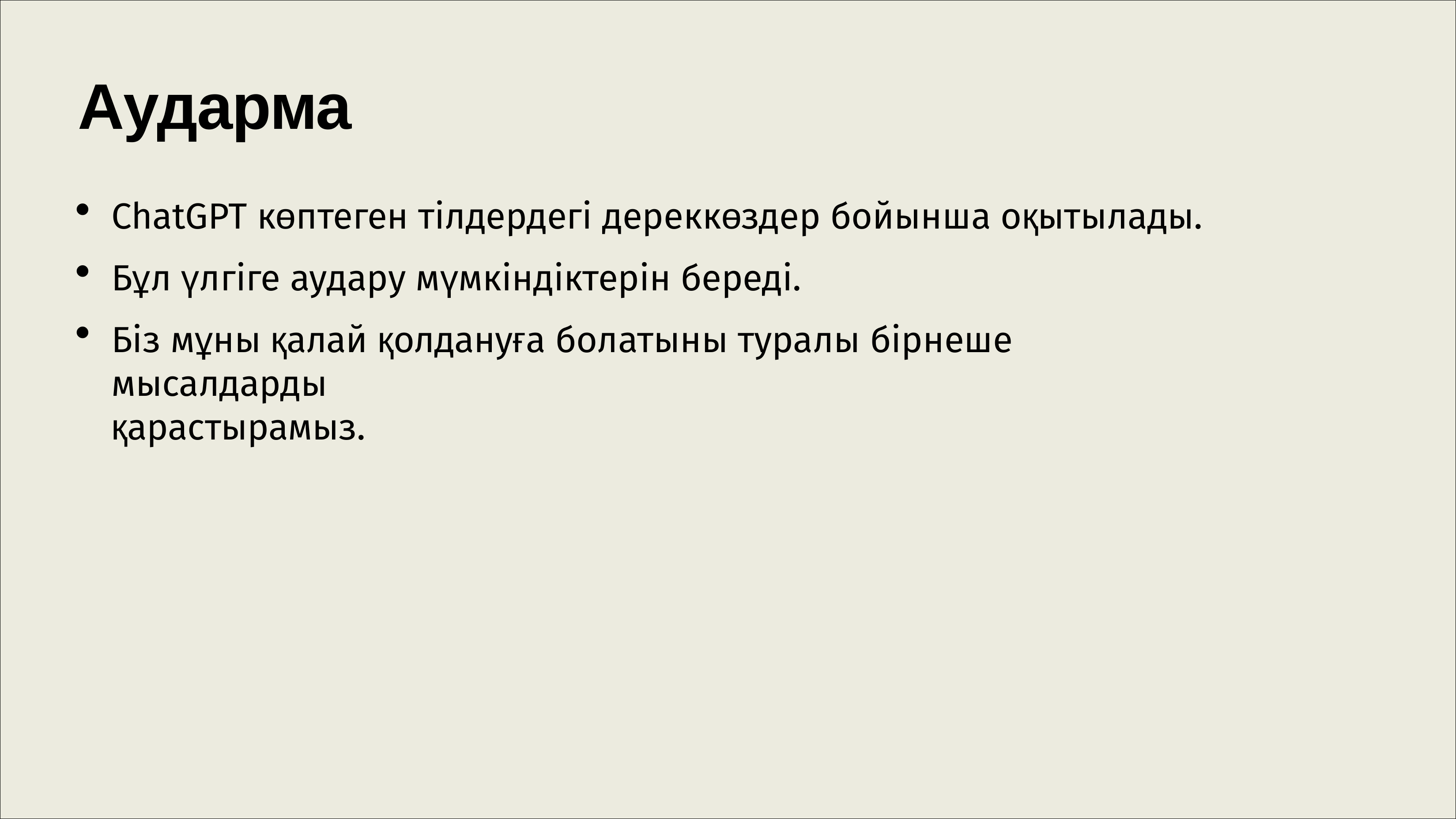

# Аударма
ChatGPT көптеген тілдердегі дереккөздер бойынша оқытылады.
Бұл үлгіге аудару мүмкіндіктерін береді.
Біз мұны қалай қолдануға болатыны туралы бірнеше мысалдарды
қарастырамыз.